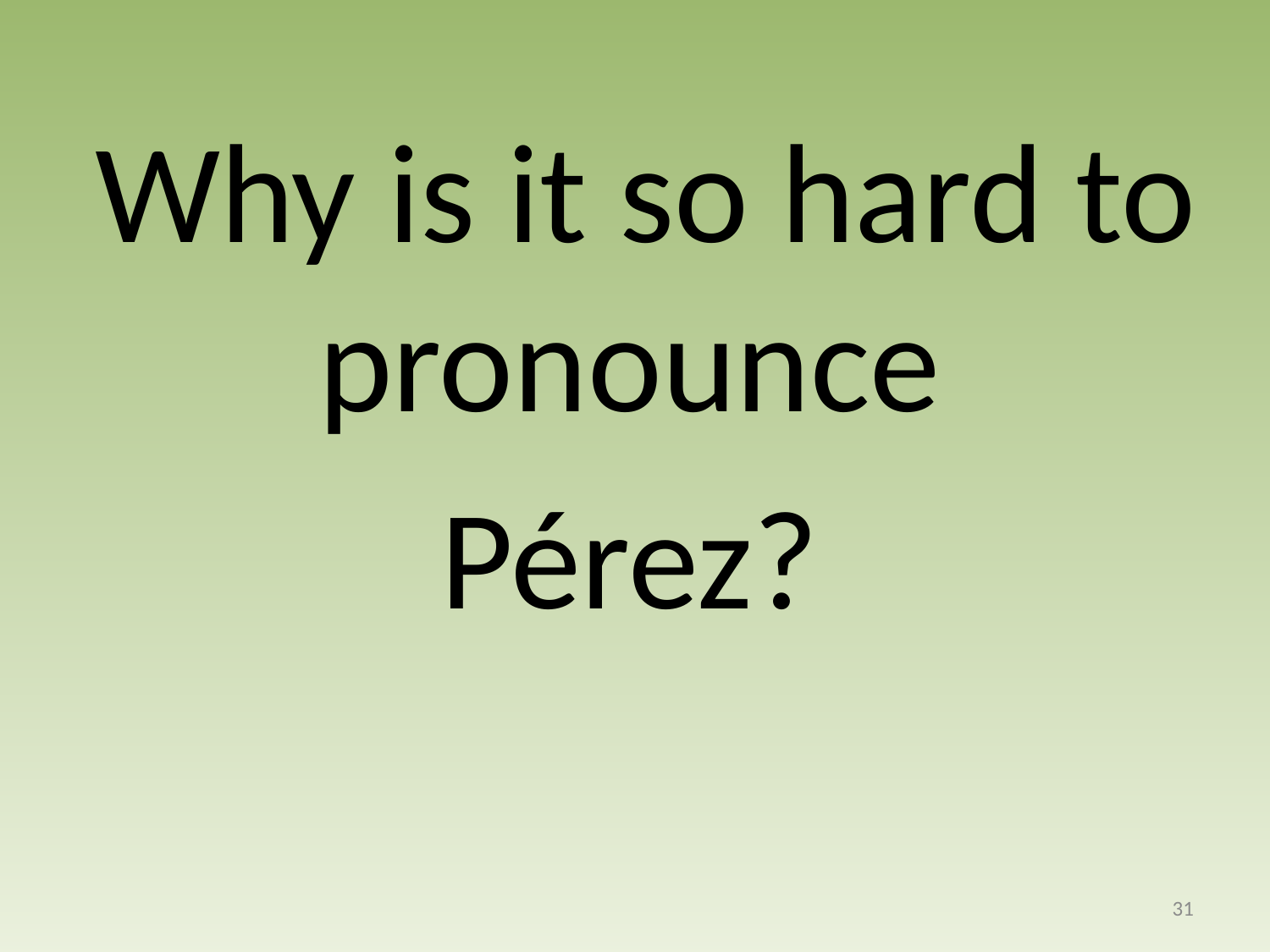

Why is it so hard to pronounce
Pérez?

31